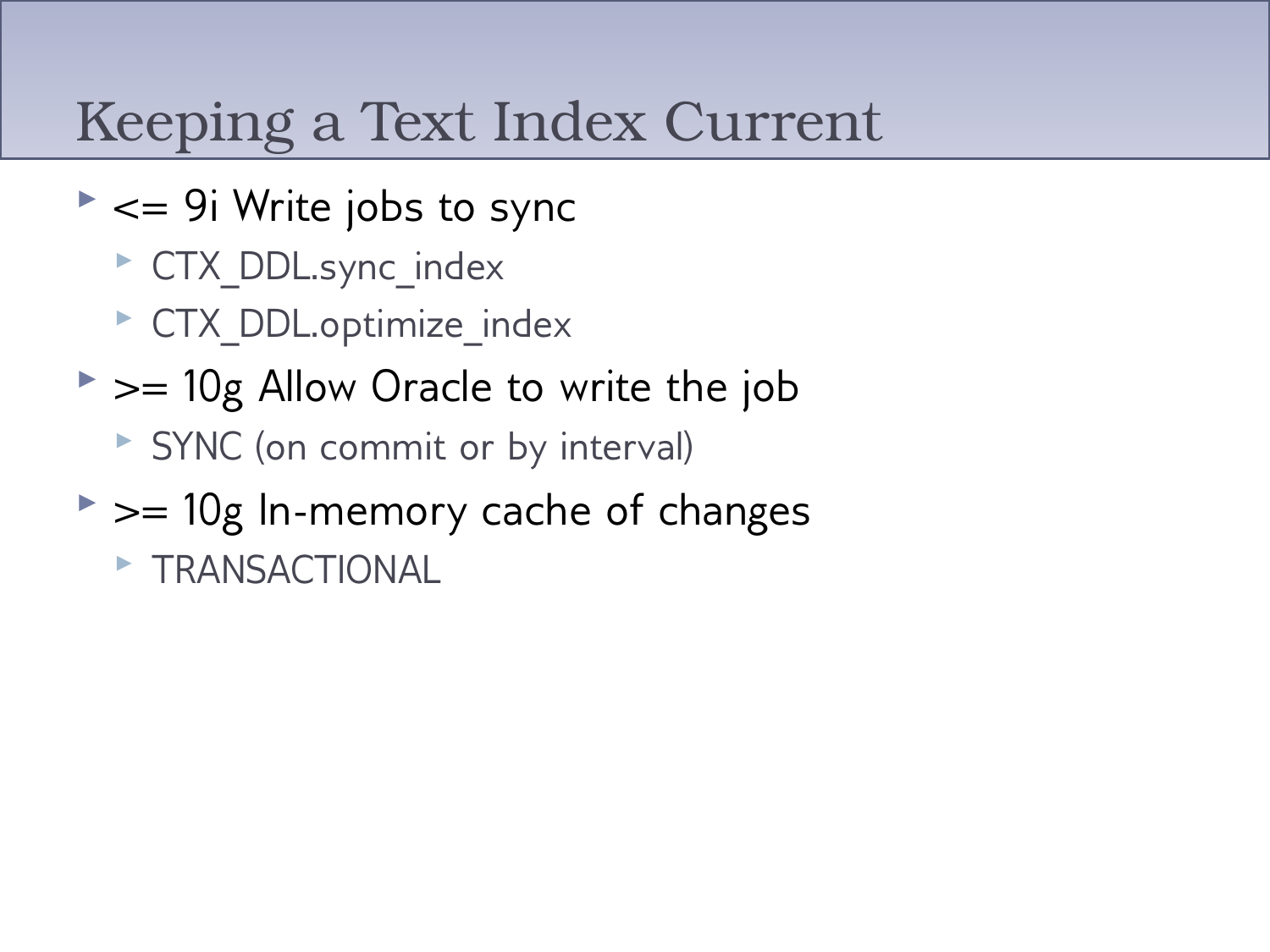

# Keeping a Text Index Current
<= 9i Write jobs to sync
CTX_DDL.sync_index
CTX_DDL.optimize_index
>= 10g Allow Oracle to write the job
SYNC (on commit or by interval)
>= 10g In-memory cache of changes
TRANSACTIONAL